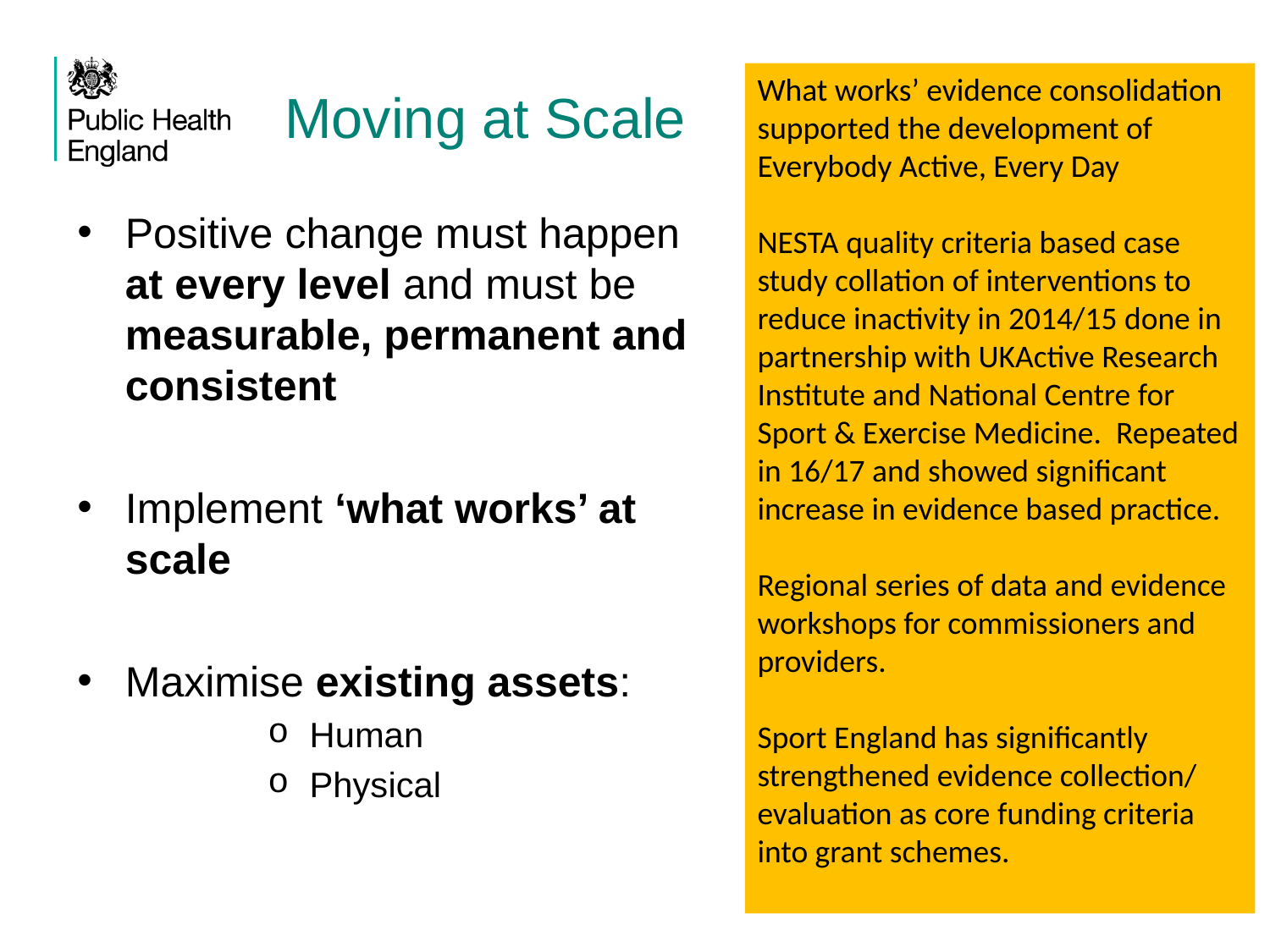

What works’ evidence consolidation supported the development of Everybody Active, Every Day

NESTA quality criteria based case study collation of interventions to reduce inactivity in 2014/15 done in partnership with UKActive Research Institute and National Centre for Sport & Exercise Medicine.  Repeated in 16/17 and showed significant increase in evidence based practice.

Regional series of data and evidence workshops for commissioners and providers.

Sport England has significantly strengthened evidence collection/ evaluation as core funding criteria into grant schemes.

# Moving at Scale
Positive change must happen at every level and must be measurable, permanent and consistent

Implement ‘what works’ at scale

Maximise existing assets:
 Human
 Physical